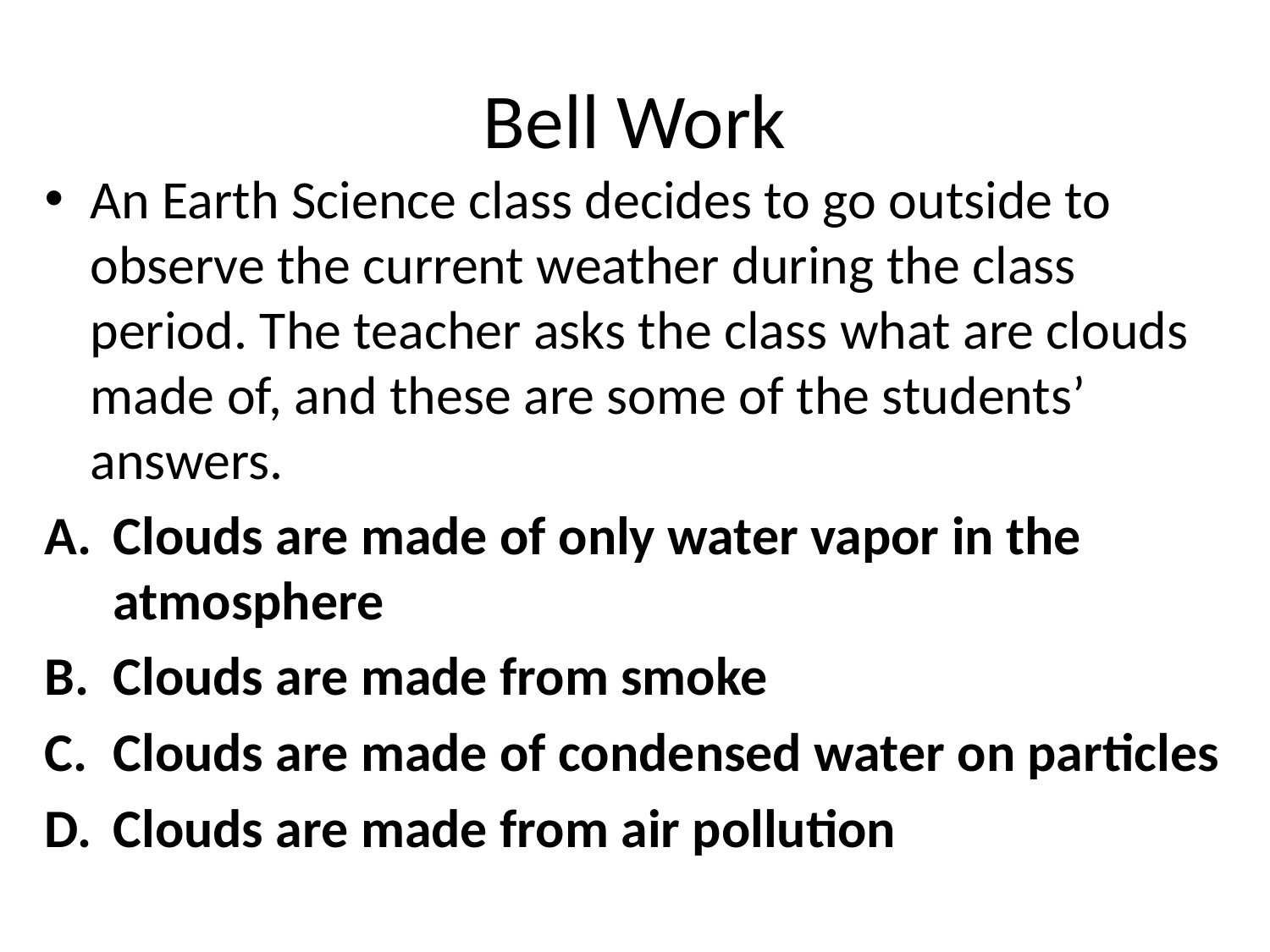

# Bell Work
An Earth Science class decides to go outside to observe the current weather during the class period. The teacher asks the class what are clouds made of, and these are some of the students’ answers.
Clouds are made of only water vapor in the atmosphere
Clouds are made from smoke
Clouds are made of condensed water on particles
Clouds are made from air pollution